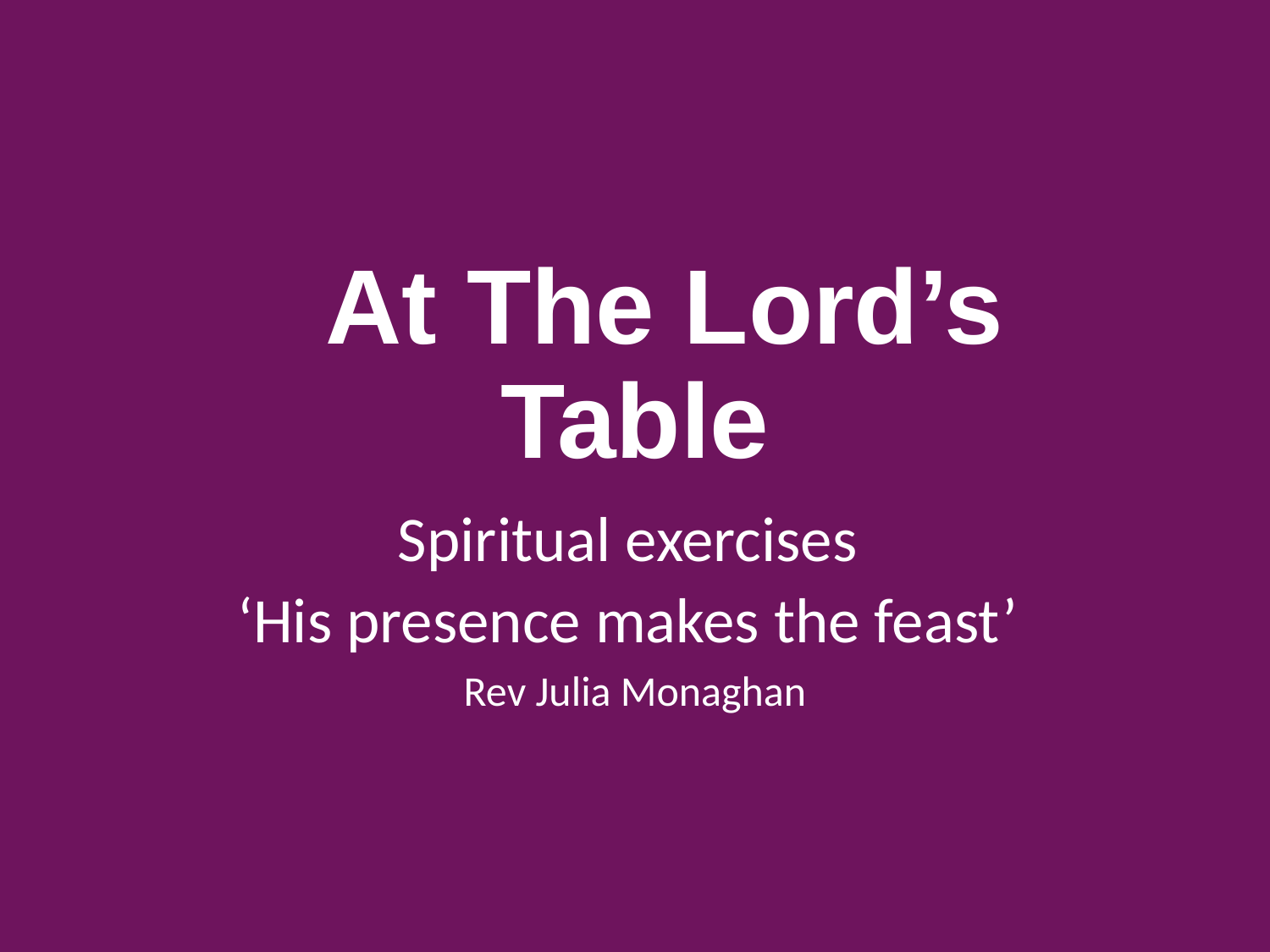

# At The Lord’s Table
Spiritual exercises
‘His presence makes the feast’
Rev Julia Monaghan